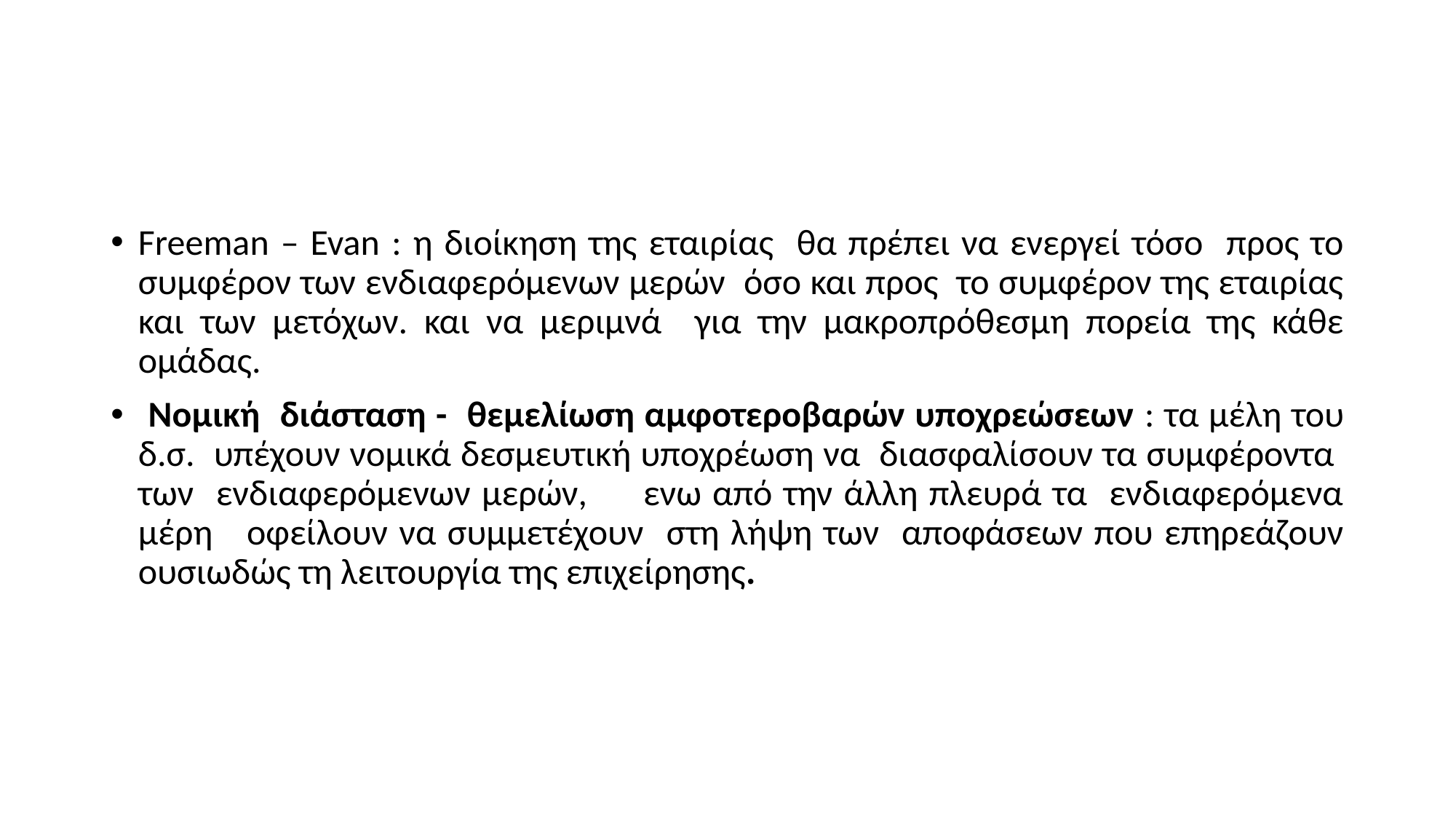

#
Freeman – Evan : η διοίκηση της εταιρίας  θα πρέπει να ενεργεί τόσο  προς το συμφέρον των ενδιαφερόμενων μερών  όσο και προς  το συμφέρον της εταιρίας και των μετόχων. και να μεριμνά  για την μακροπρόθεσμη πορεία της κάθε ομάδας.
 Νομική  διάσταση -  θεμελίωση αμφοτεροβαρών υποχρεώσεων : τα μέλη του δ.σ.  υπέχουν νομικά δεσμευτική υποχρέωση να  διασφαλίσουν τα συμφέροντα  των  ενδιαφερόμενων μερών,     ενω από την άλλη πλευρά τα  ενδιαφερόμενα μέρη   οφείλουν να συμμετέχουν  στη λήψη των  αποφάσεων που επηρεάζουν ουσιωδώς τη λειτουργία της επιχείρησης.